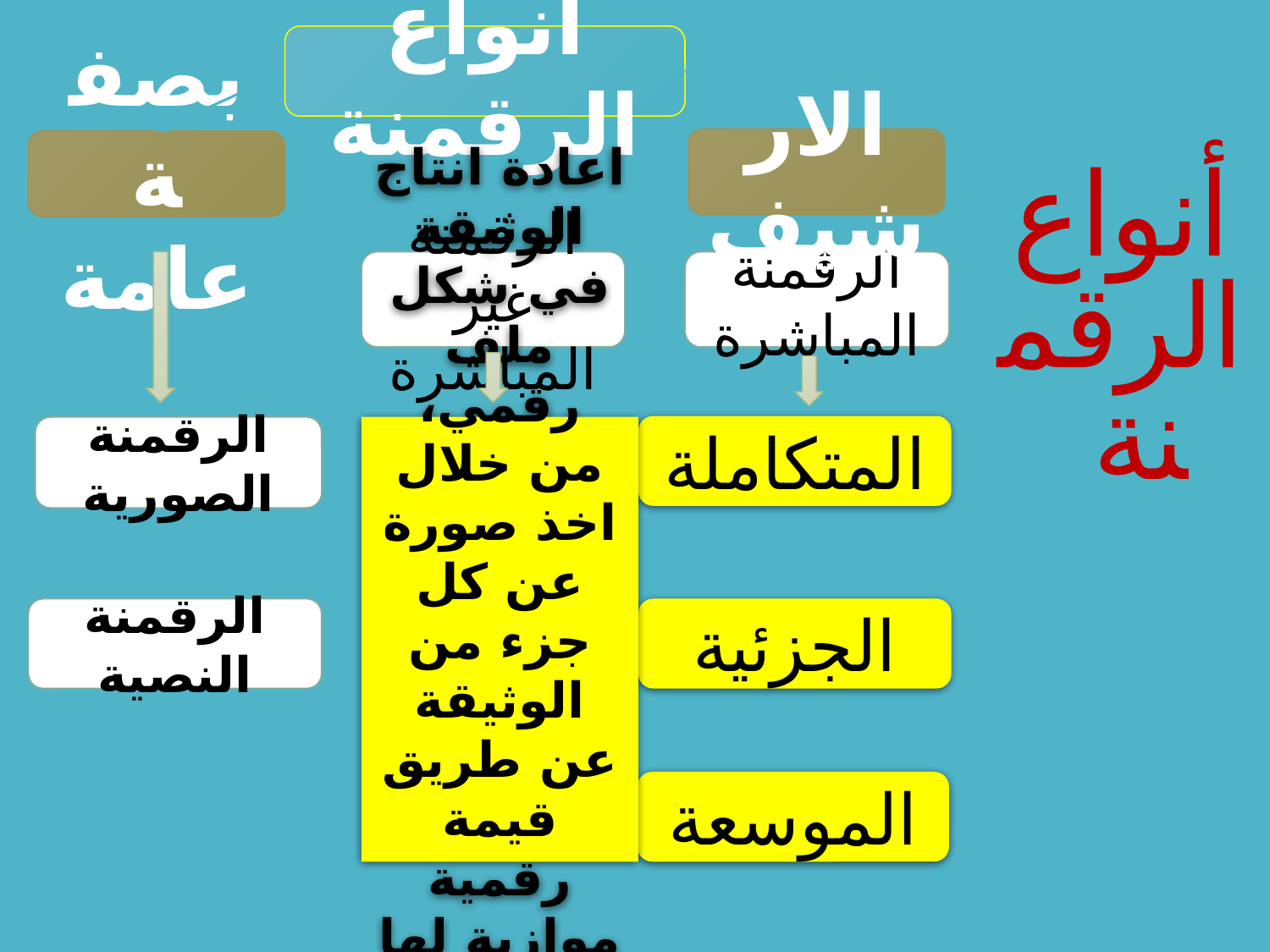

أنواع الرقمنة
الارشيف
بصفة عامة
# أنواع الرقمنة

الرقمنة غير المباشرة
الرقمنة المباشرة

المتكاملة
الرقمنة الصورية
اعادة انتاج الوثيقة في شكل ملف رقمي، من خلال اخذ صورة عن كل جزء من الوثيقة عن طريق قيمة رقمية موازية لها في نظام الترميز المعتمد
الرقمنة النصية
الجزئية
الموسعة